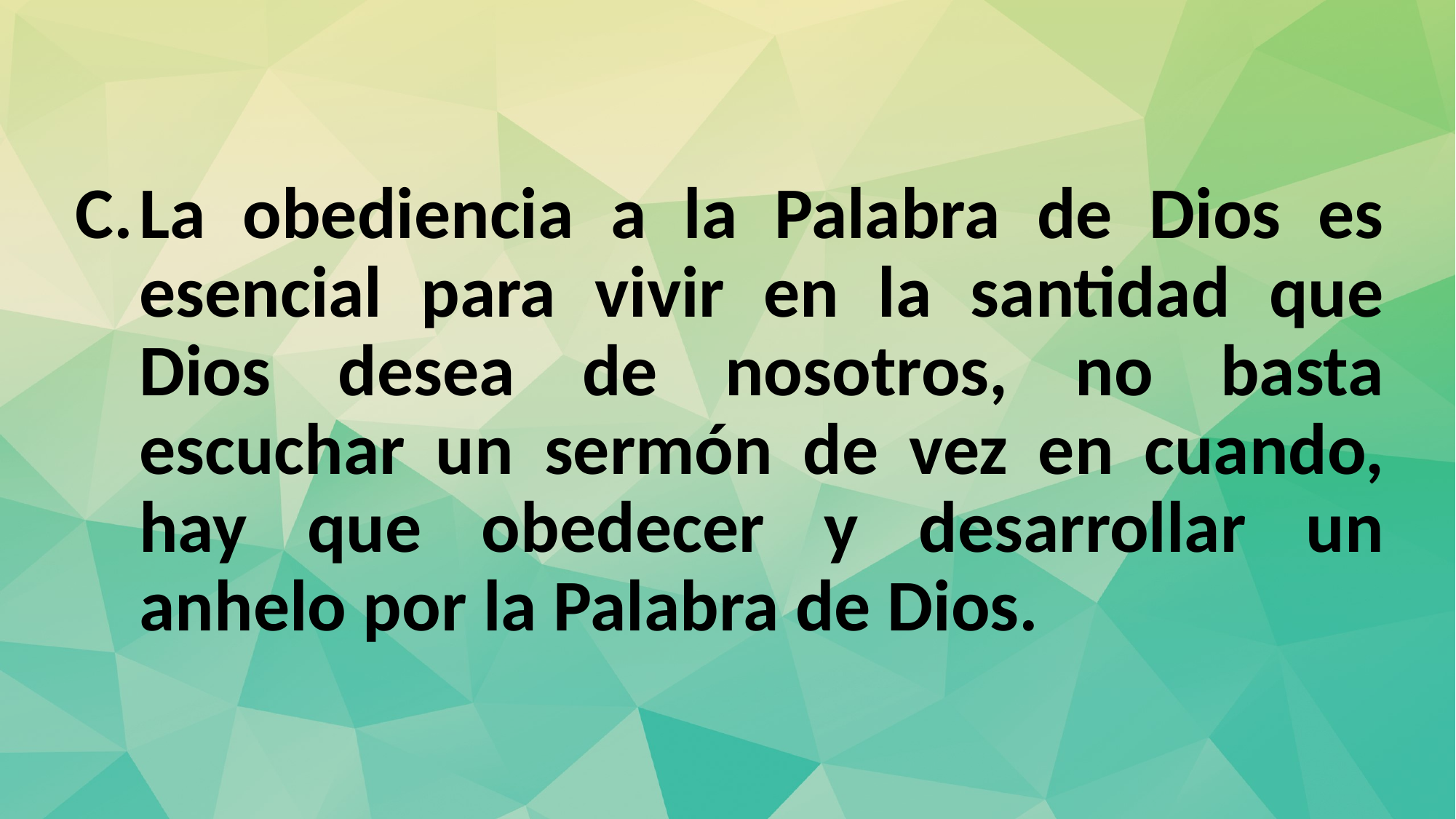

La obediencia a la Palabra de Dios es esencial para vivir en la santidad que Dios desea de nosotros, no basta escuchar un sermón de vez en cuando, hay que obedecer y desarrollar un anhelo por la Palabra de Dios.